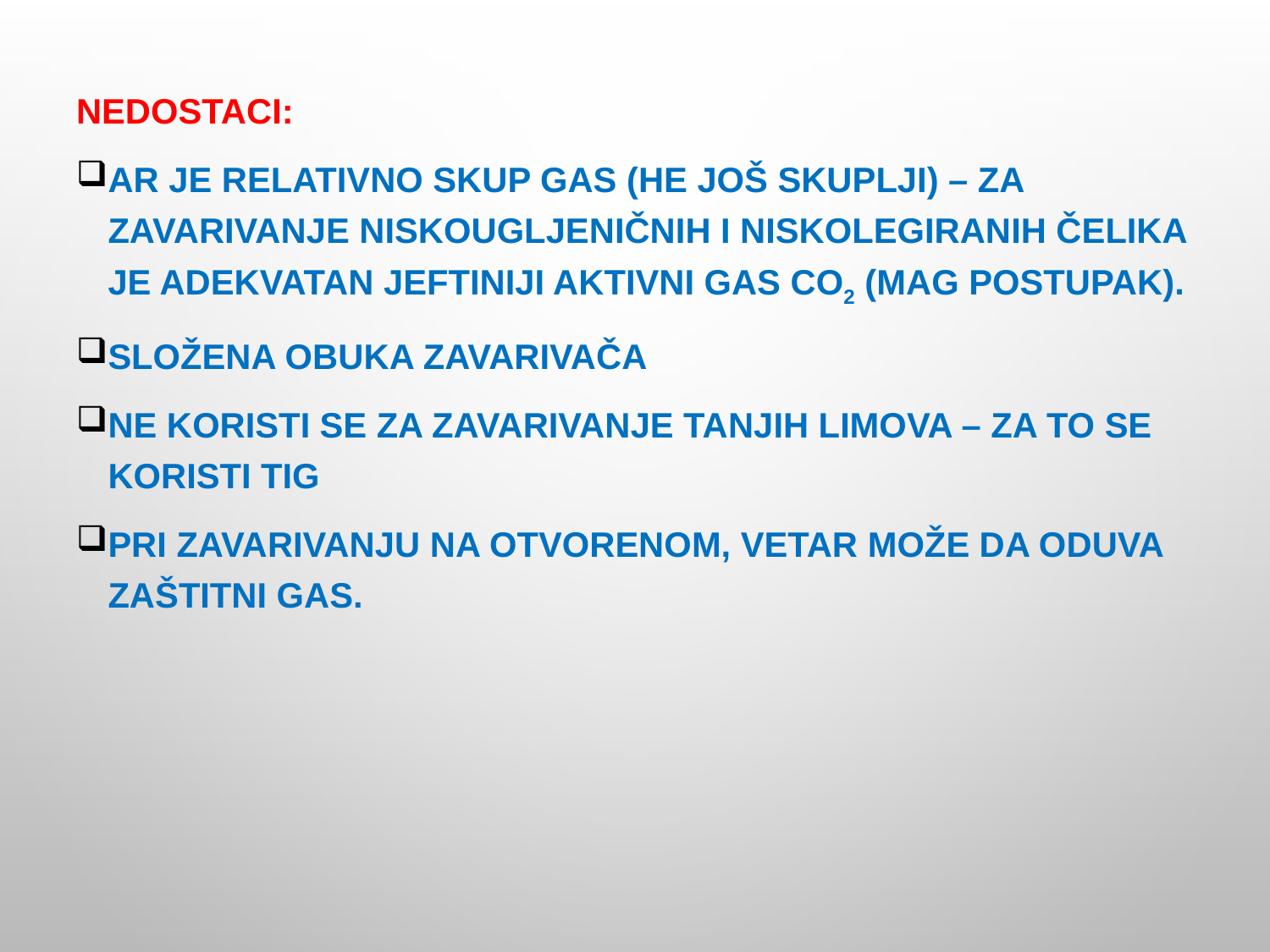

Nedostaci:
Ar je relativno skup gas (He još skuplji) – za zavarivanje niskougljeničnih i niskolegiranih čelika je adekvatan jeftiniji aktivni gas CO2 (MAG postupak).
Složena obuka zavarivača
Ne koristi se za zavarivanje tanjih limova – za to se koristi TIG
Pri zavarivanju na otvorenom, vetar može da oduva zaštitni gas.